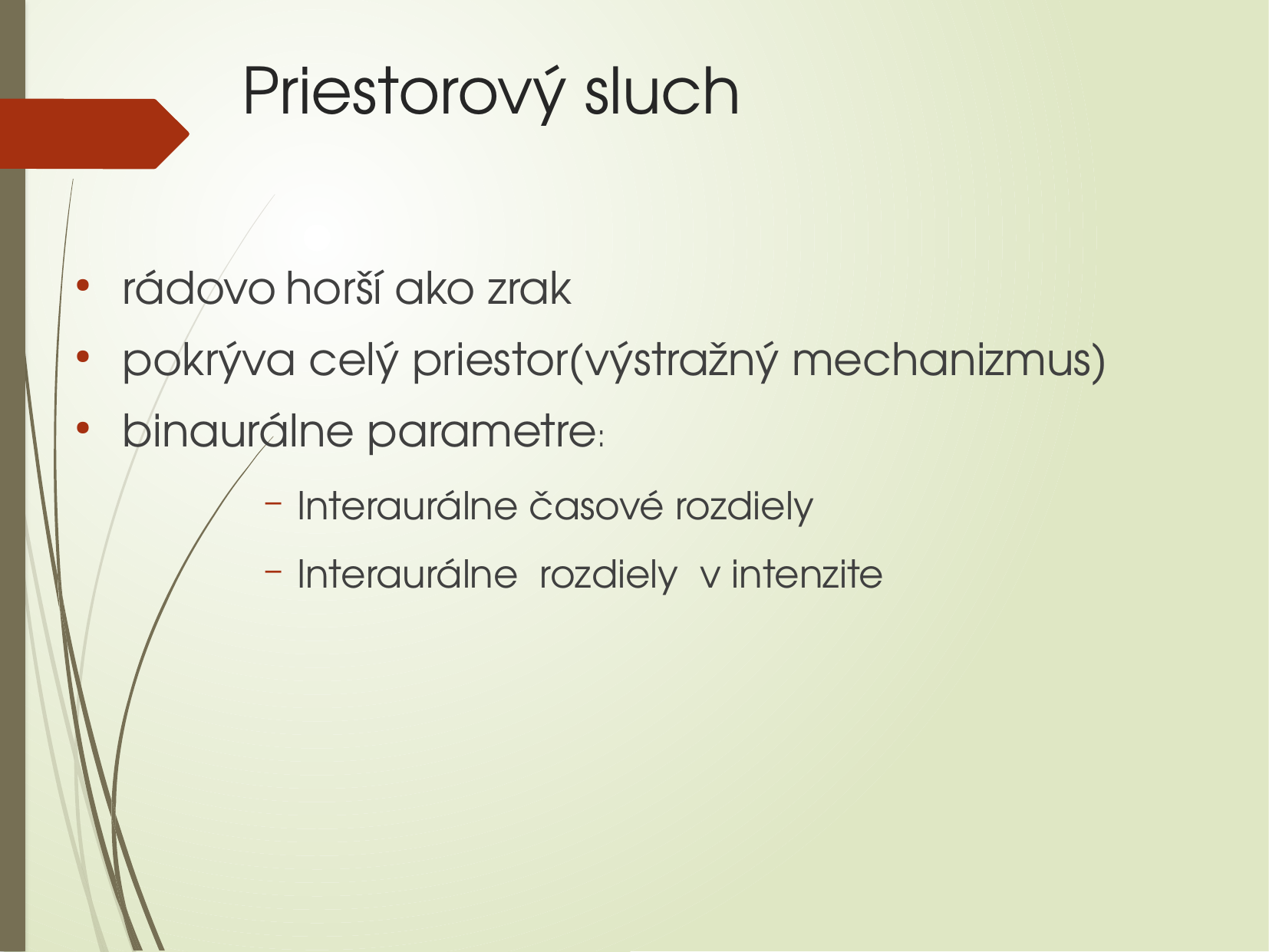

Priestorový sluch
rádovo horší ako zrak
pokrýva celý priestor(výstražný mechanizmus)
binaurálne parametre:
Interaurálne časové rozdiely
Interaurálne  rozdiely  v intenzite